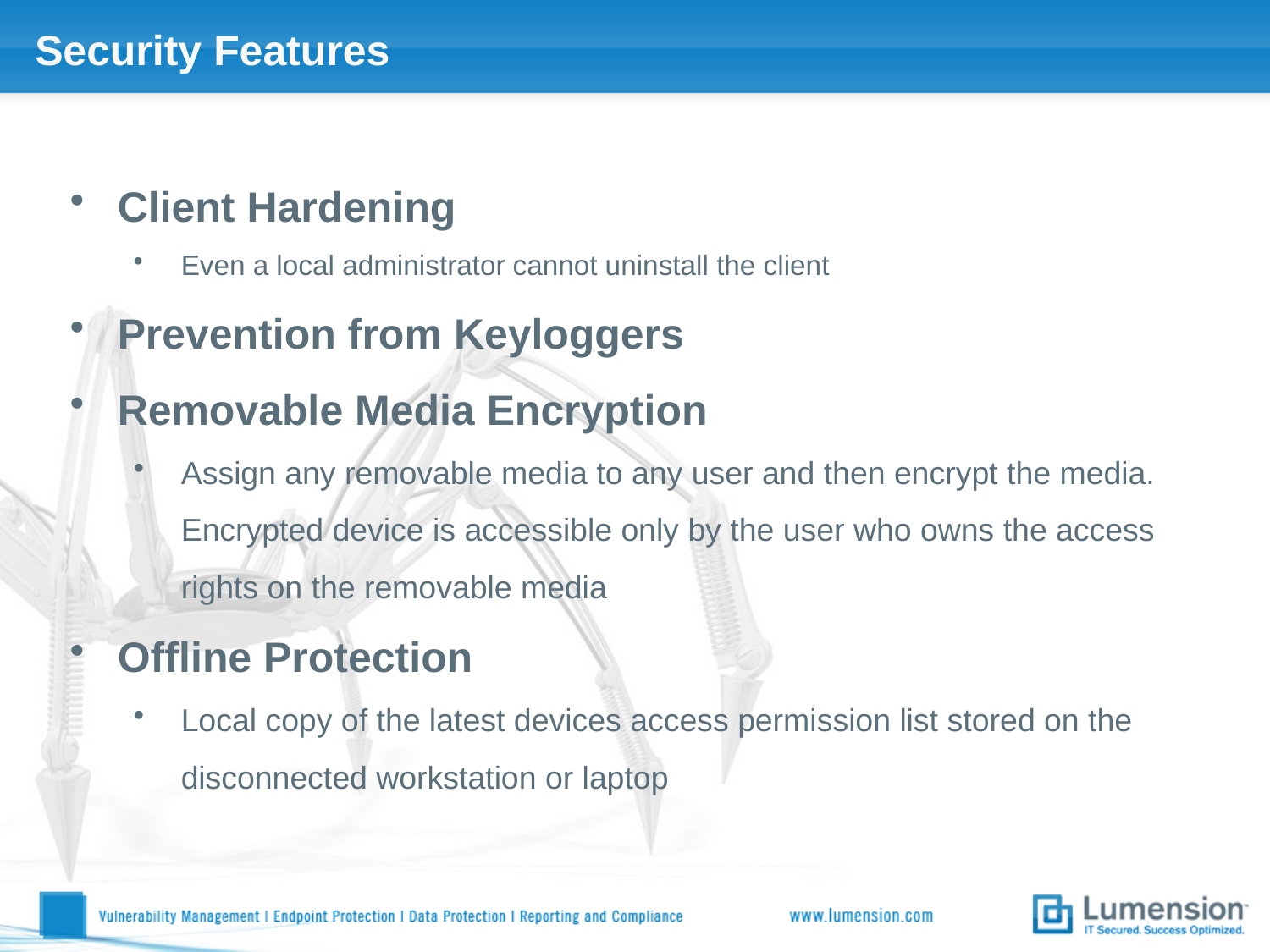

# Security Features
Client Hardening
Even a local administrator cannot uninstall the client
Prevention from Keyloggers
Removable Media Encryption
Assign any removable media to any user and then encrypt the media. Encrypted device is accessible only by the user who owns the access rights on the removable media
Offline Protection
Local copy of the latest devices access permission list stored on the disconnected workstation or laptop